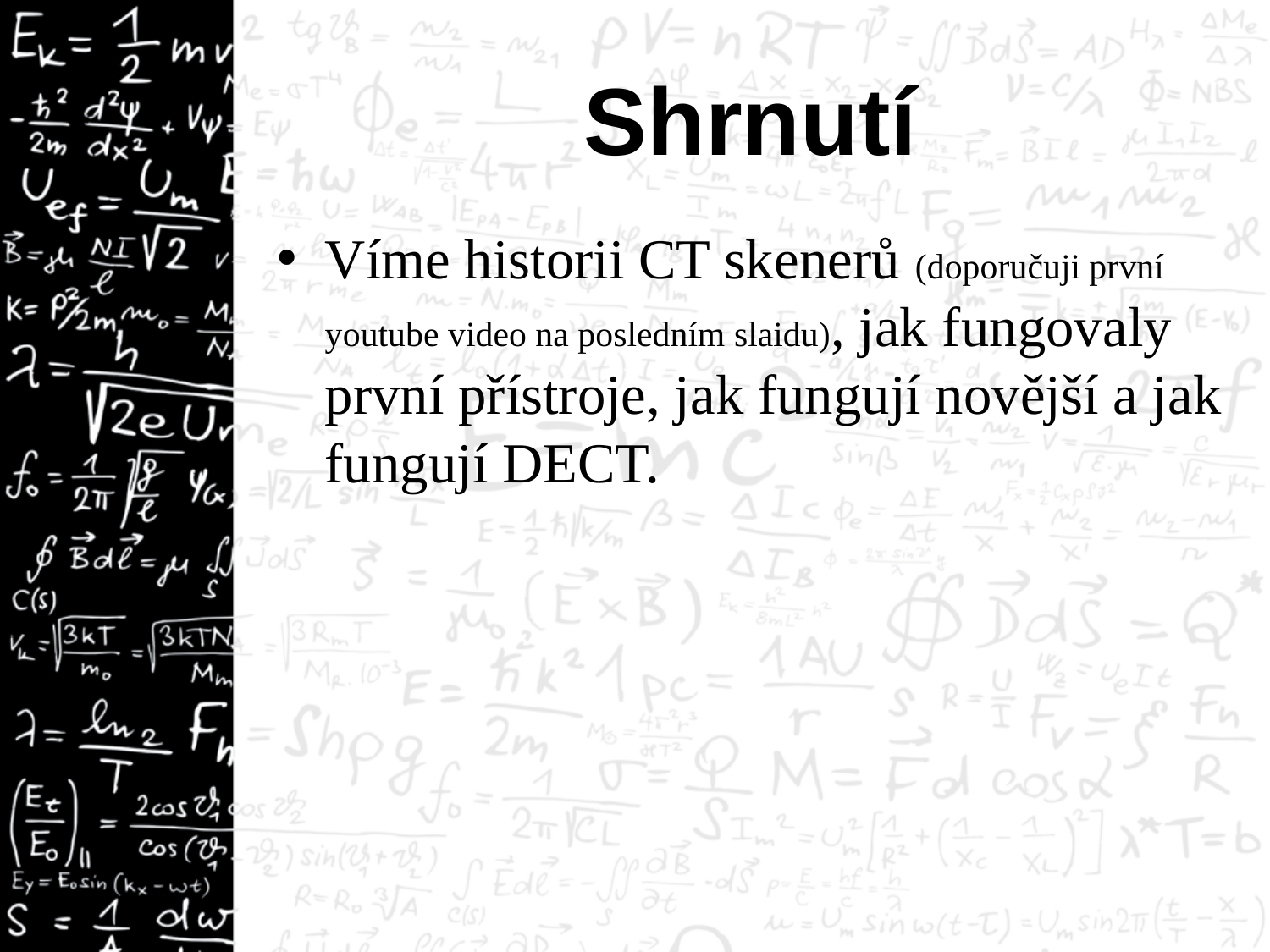

# Shrnutí
Víme historii CT skenerů (doporučuji první youtube video na posledním slaidu), jak fungovaly první přístroje, jak fungují novější a jak fungují DECT.